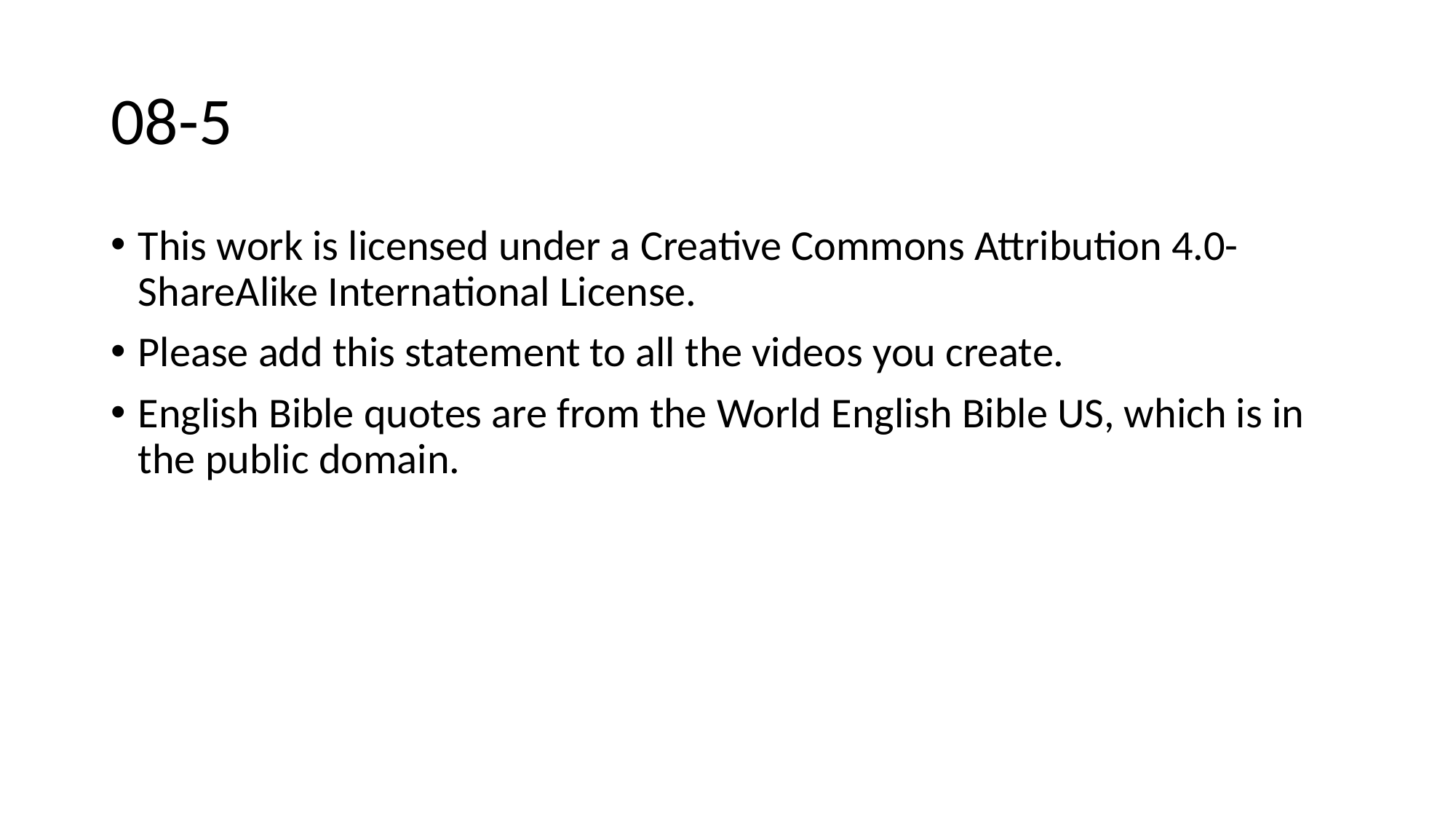

# 08-5
This work is licensed under a Creative Commons Attribution 4.0-ShareAlike International License.
Please add this statement to all the videos you create.
English Bible quotes are from the World English Bible US, which is in the public domain.